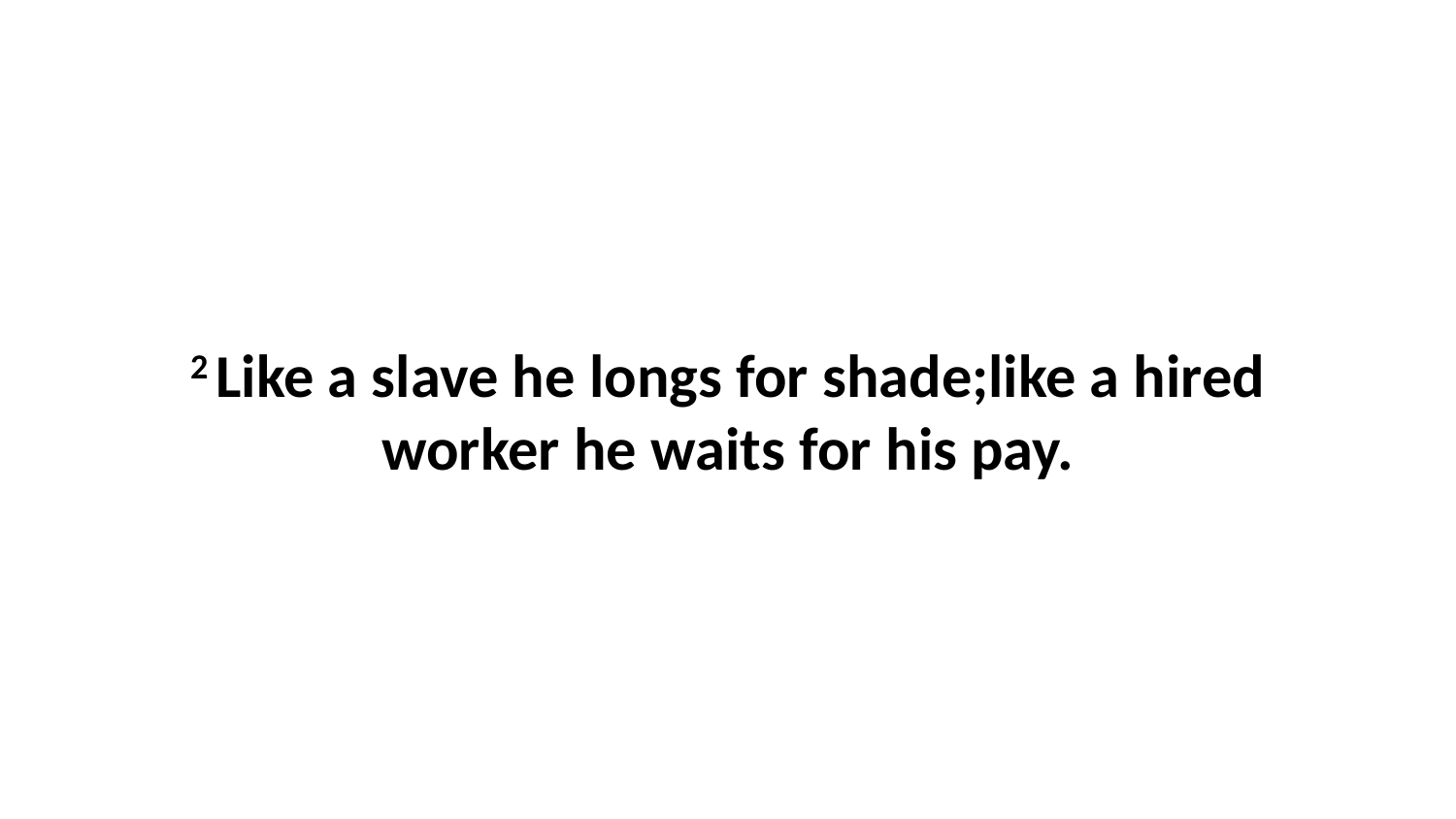

2 Like a slave he longs for shade;like a hired worker he waits for his pay.